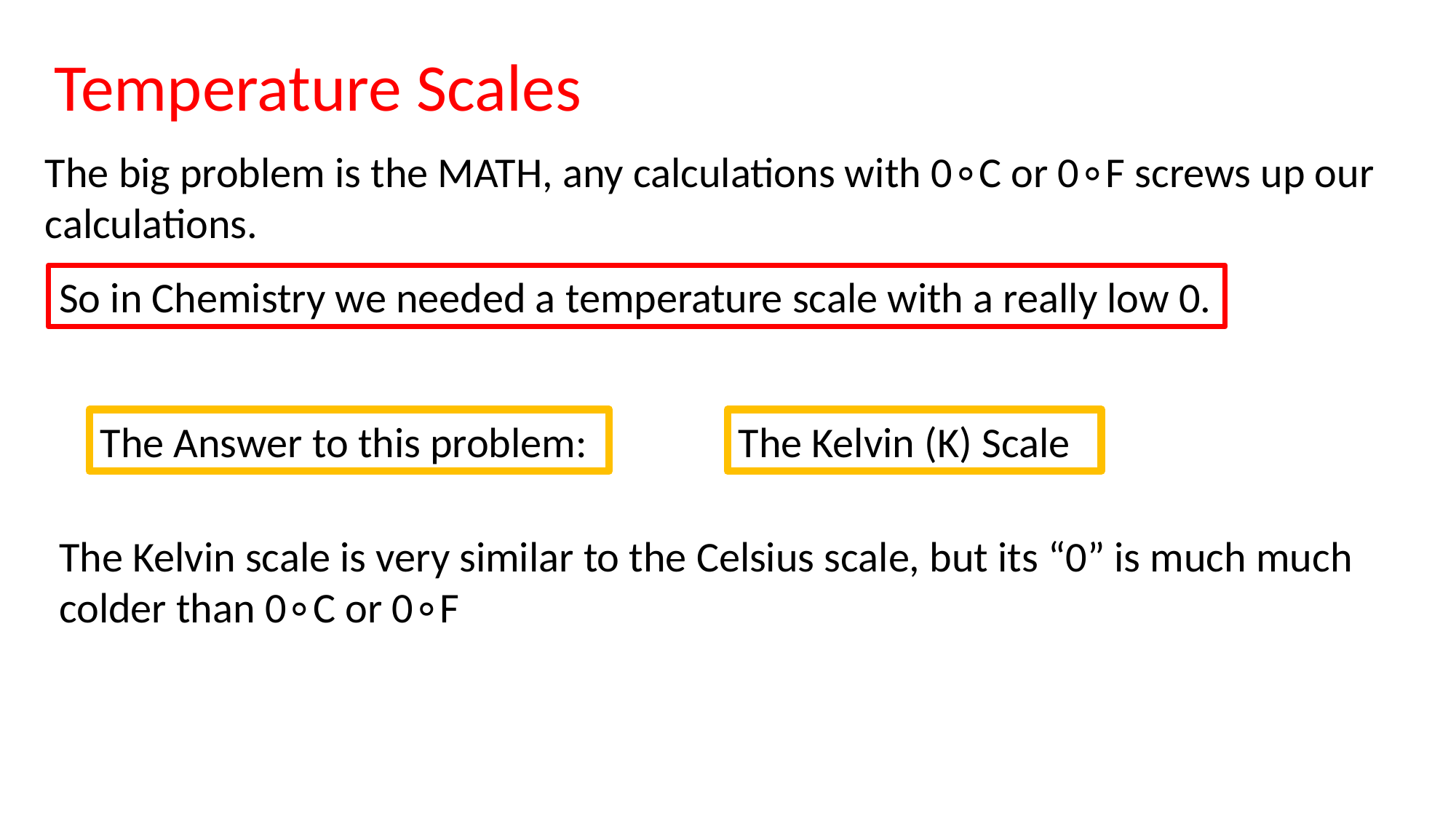

# Temperature Scales
The big problem is the MATH, any calculations with 0∘C or 0∘F screws up our calculations.
So in Chemistry we needed a temperature scale with a really low 0.
The Answer to this problem:
The Kelvin (K) Scale
The Kelvin scale is very similar to the Celsius scale, but its “0” is much much colder than 0∘C or 0∘F